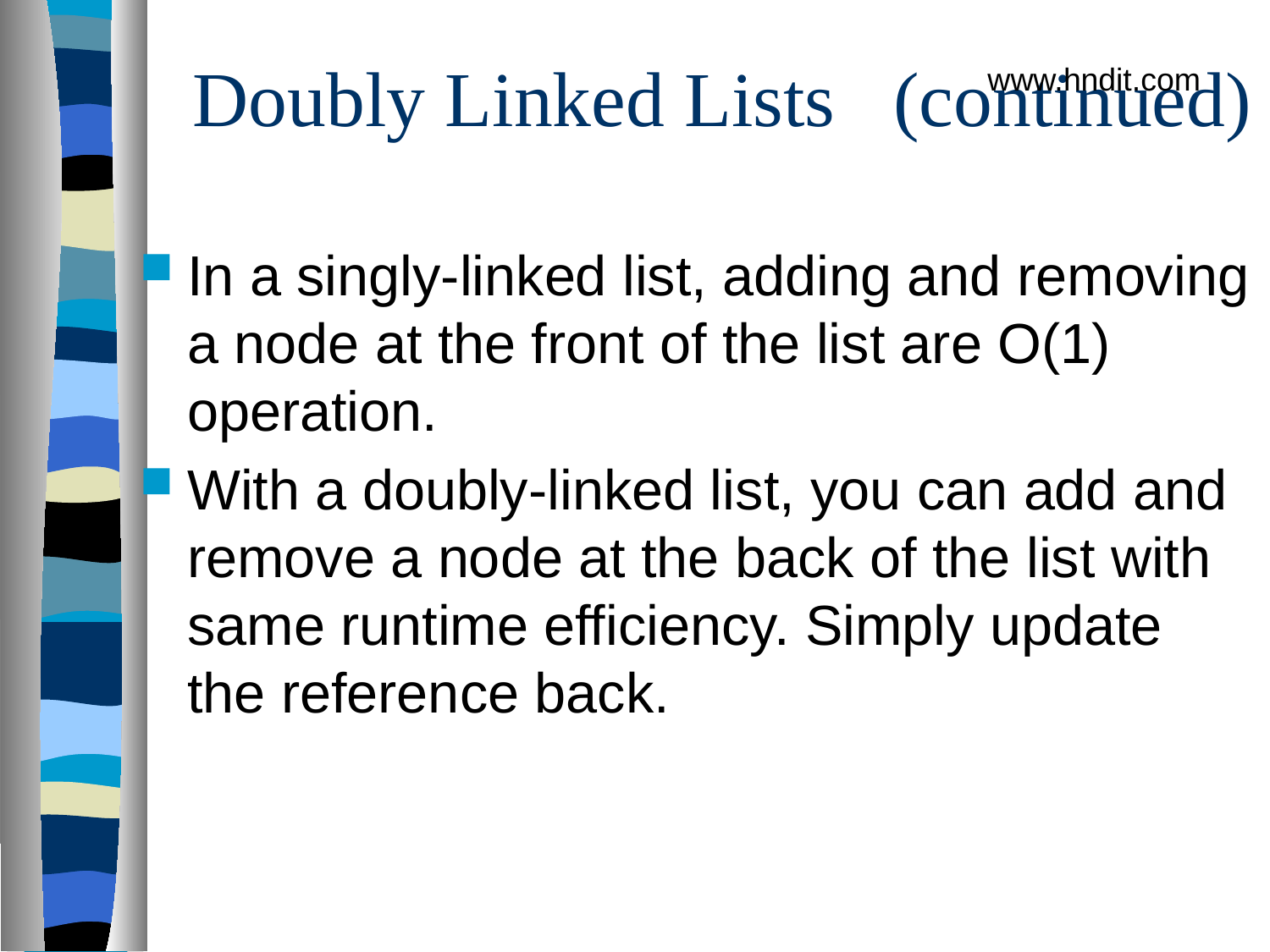

# Doubly Linked Lists   (continued)
www.hndit.com
In a singly-linked list, adding and removing a node at the front of the list are O(1) operation.
With a doubly-linked list, you can add and remove a node at the back of the list with same runtime efficiency. Simply update the reference back.